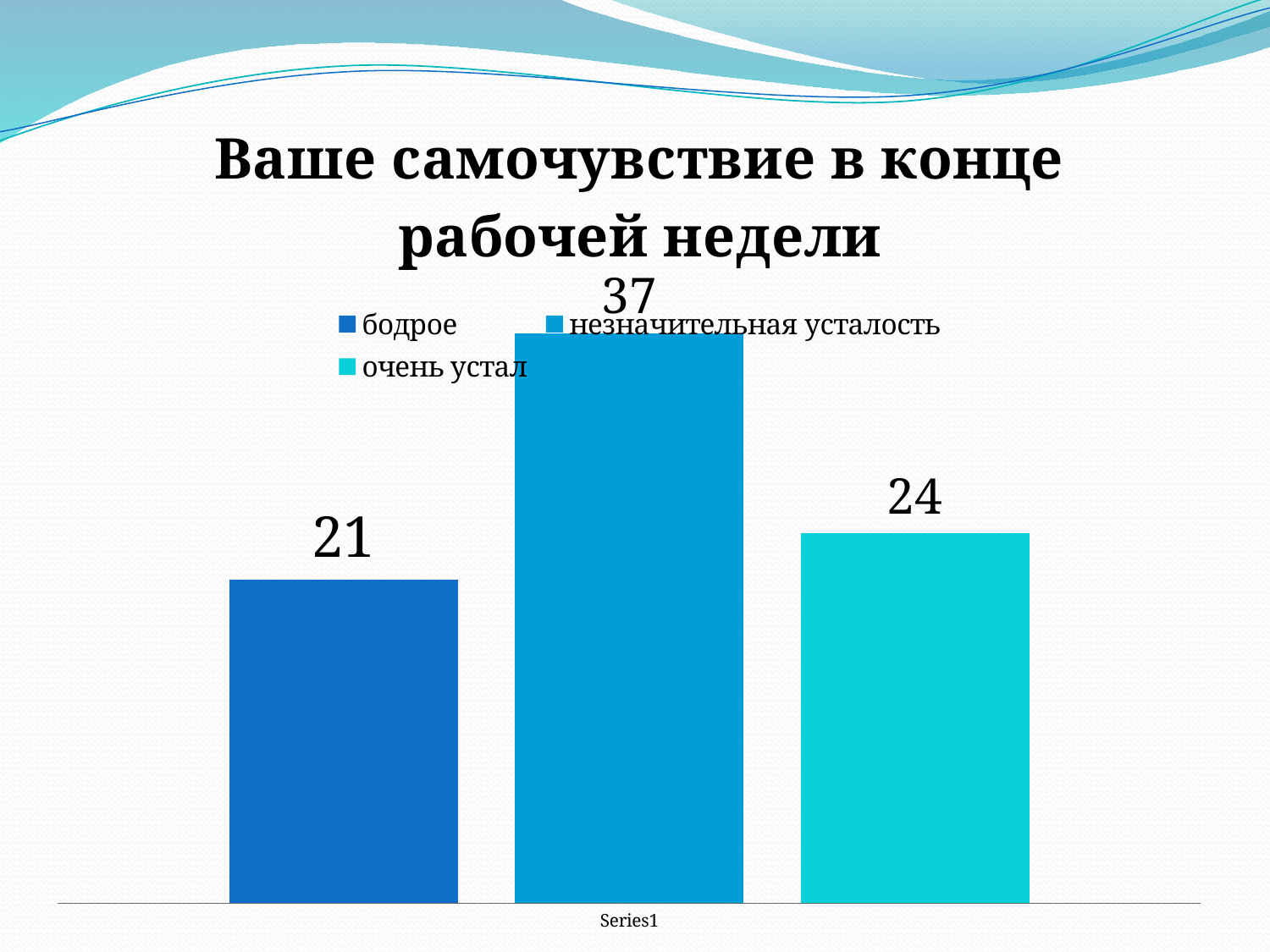

### Chart: Ваше самочувствие в конце рабочей недели

| Category | бодрое | незначительная усталость | очень устал |
|---|---|---|---|
|  | 21.0 | 37.0 | 24.0 |